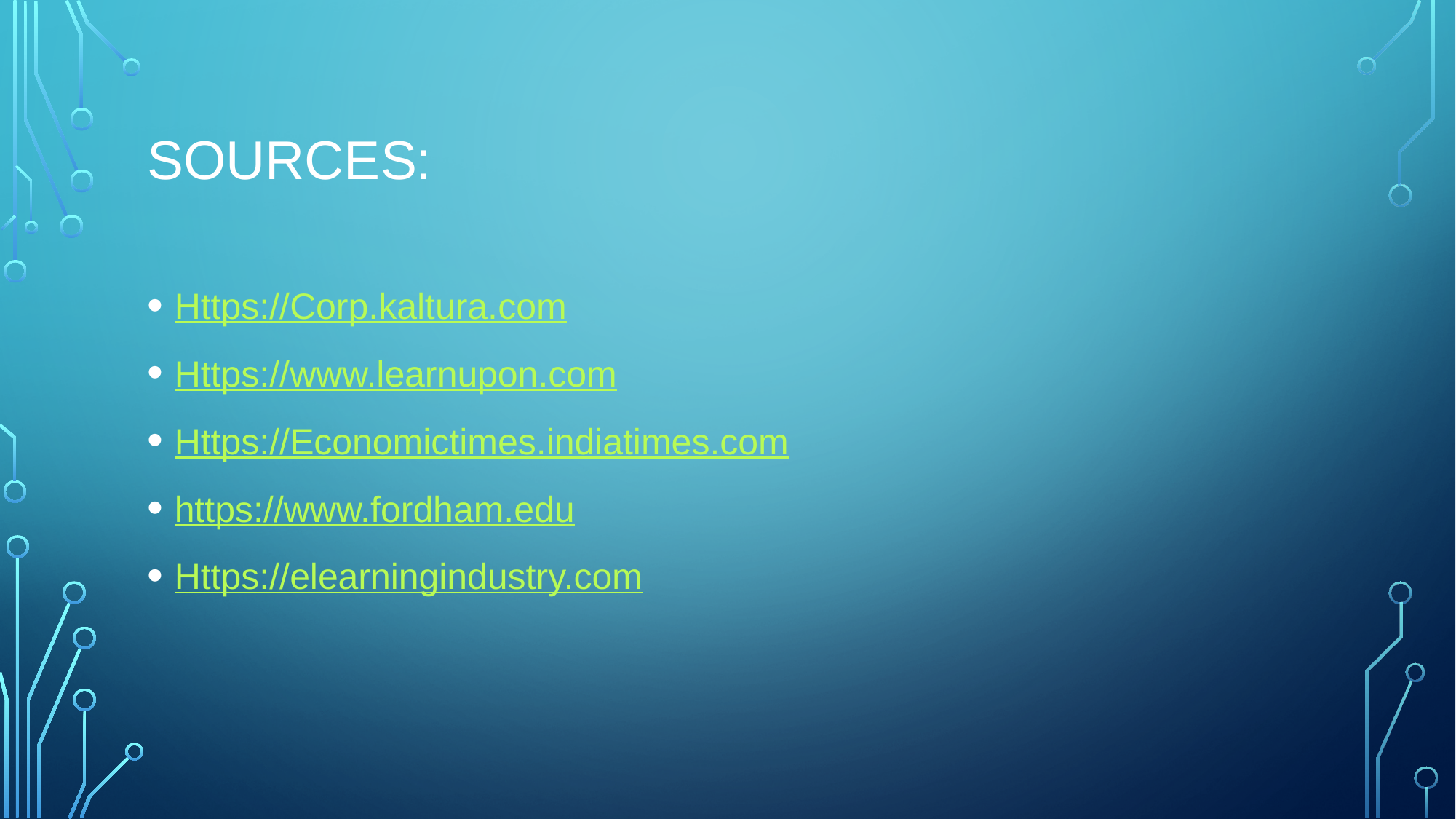

# Sources:
Https://Corp.kaltura.com
Https://www.learnupon.com
Https://Economictimes.indiatimes.com
https://www.fordham.edu
Https://elearningindustry.com